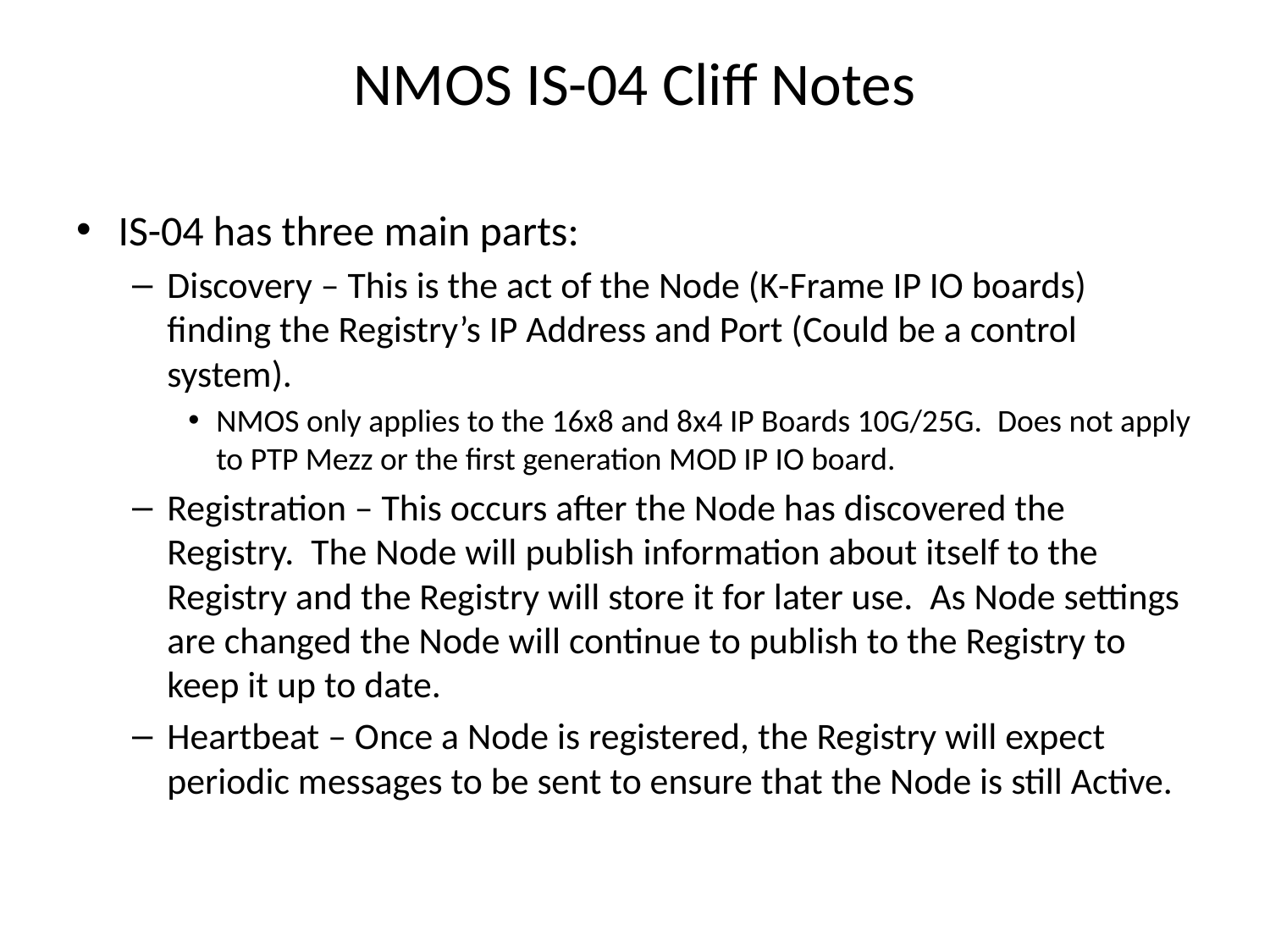

# NMOS IS-04 Cliff Notes

IS-04 has three main parts:
Discovery – This is the act of the Node (K-Frame IP IO boards) finding the Registry’s IP Address and Port (Could be a control system).
NMOS only applies to the 16x8 and 8x4 IP Boards 10G/25G.  Does not apply to PTP Mezz or the first generation MOD IP IO board.
Registration – This occurs after the Node has discovered the Registry.  The Node will publish information about itself to the Registry and the Registry will store it for later use.  As Node settings are changed the Node will continue to publish to the Registry to keep it up to date.
Heartbeat – Once a Node is registered, the Registry will expect periodic messages to be sent to ensure that the Node is still Active.